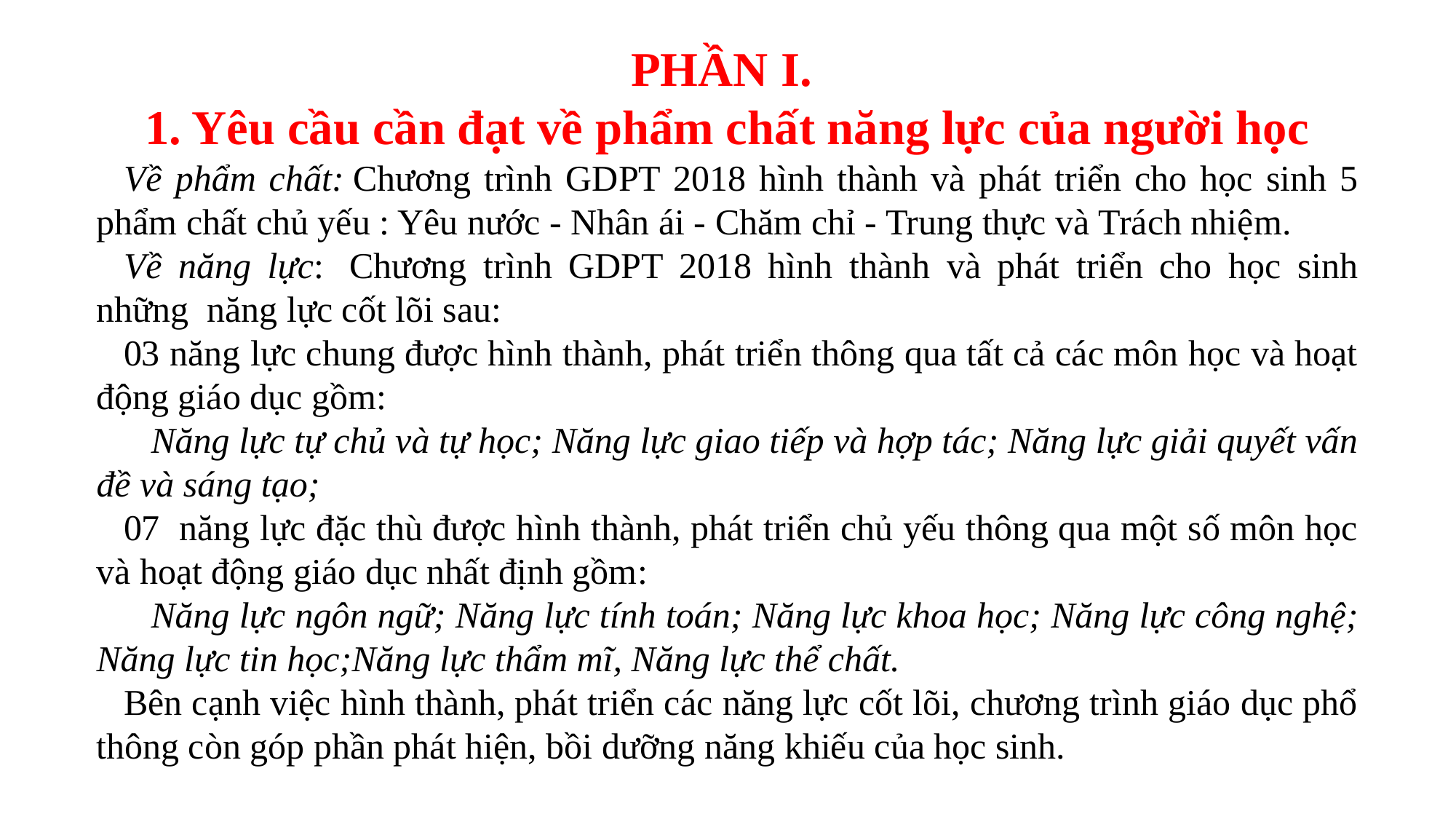

PHẦN I.
1. Yêu cầu cần đạt về phẩm chất năng lực của người học
Về phẩm chất: Chương trình GDPT 2018 hình thành và phát triển cho học sinh 5 phẩm chất chủ yếu : Yêu nước - Nhân ái - Chăm chỉ - Trung thực và Trách nhiệm.
Về năng lực:  Chương trình GDPT 2018 hình thành và phát triển cho học sinh những  năng lực cốt lõi sau:
03 năng lực chung được hình thành, phát triển thông qua tất cả các môn học và hoạt động giáo dục gồm:
Năng lực tự chủ và tự học; Năng lực giao tiếp và hợp tác; Năng lực giải quyết vấn đề và sáng tạo;
07  năng lực đặc thù được hình thành, phát triển chủ yếu thông qua một số môn học và hoạt động giáo dục nhất định gồm:
Năng lực ngôn ngữ; Năng lực tính toán; Năng lực khoa học; Năng lực công nghệ; Năng lực tin học;Năng lực thẩm mĩ, Năng lực thể chất.
Bên cạnh việc hình thành, phát triển các năng lực cốt lõi, chương trình giáo dục phổ thông còn góp phần phát hiện, bồi dưỡng năng khiếu của học sinh.